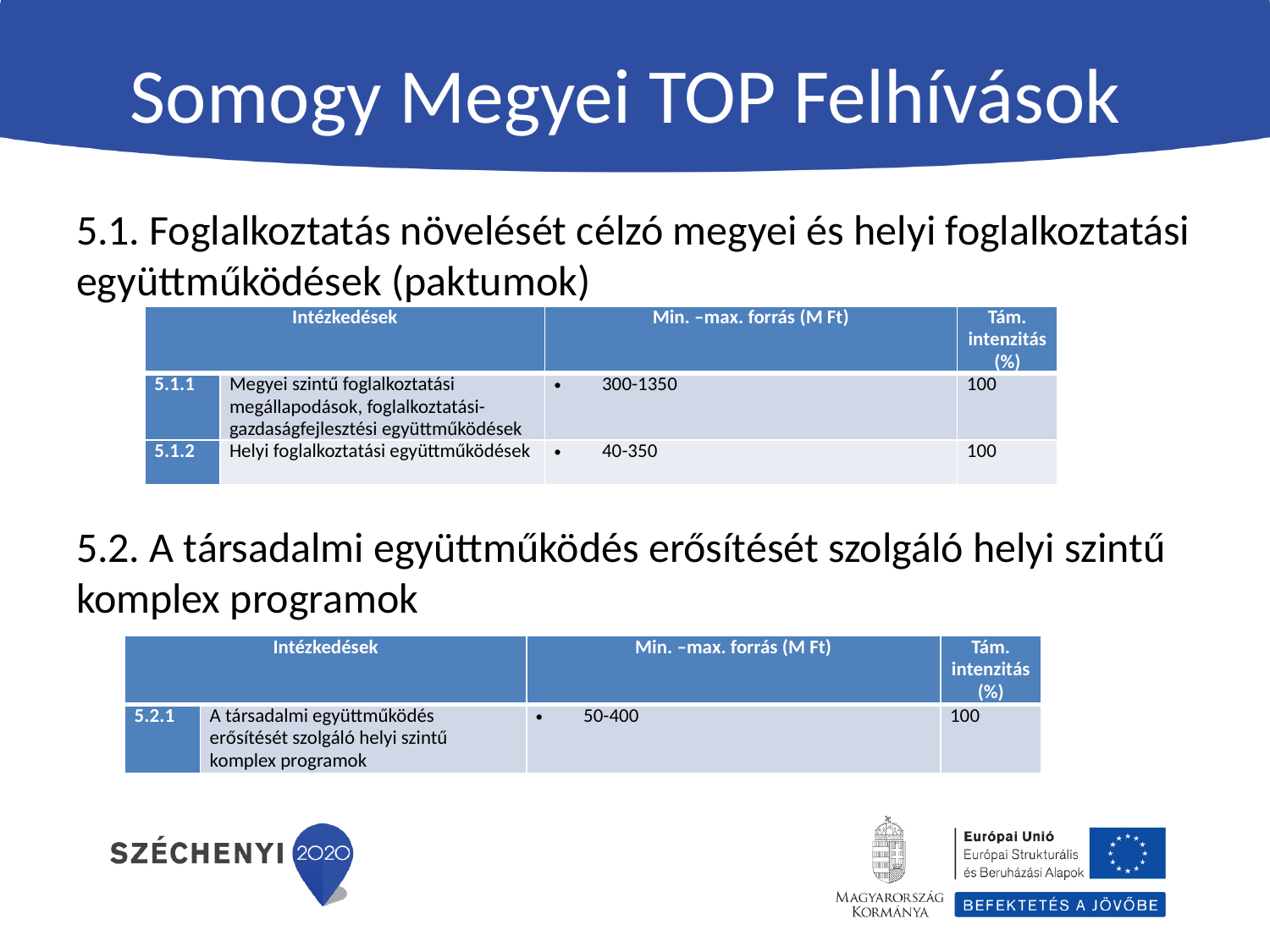

# Somogy Megyei TOP Felhívások
5.1. Foglalkoztatás növelését célzó megyei és helyi foglalkoztatási együttműködések (paktumok)

5.2. A társadalmi együttműködés erősítését szolgáló helyi szintű komplex programok

| Intézkedések |  | Min. –max. forrás (M Ft) | Tám. intenzitás (%) |
| --- | --- | --- | --- |
| 5.1.1 | Megyei szintű foglalkoztatási megállapodások, foglalkoztatási-gazdaságfejlesztési együttműködések | 300-1350 | 100 |
| 5.1.2 | Helyi foglalkoztatási együttműködések | 40-350 | 100 |
| Intézkedések |  | Min. –max. forrás (M Ft) | Tám. intenzitás (%) |
| --- | --- | --- | --- |
| 5.2.1 | A társadalmi együttműködés erősítését szolgáló helyi szintű komplex programok | 50-400 | 100 |